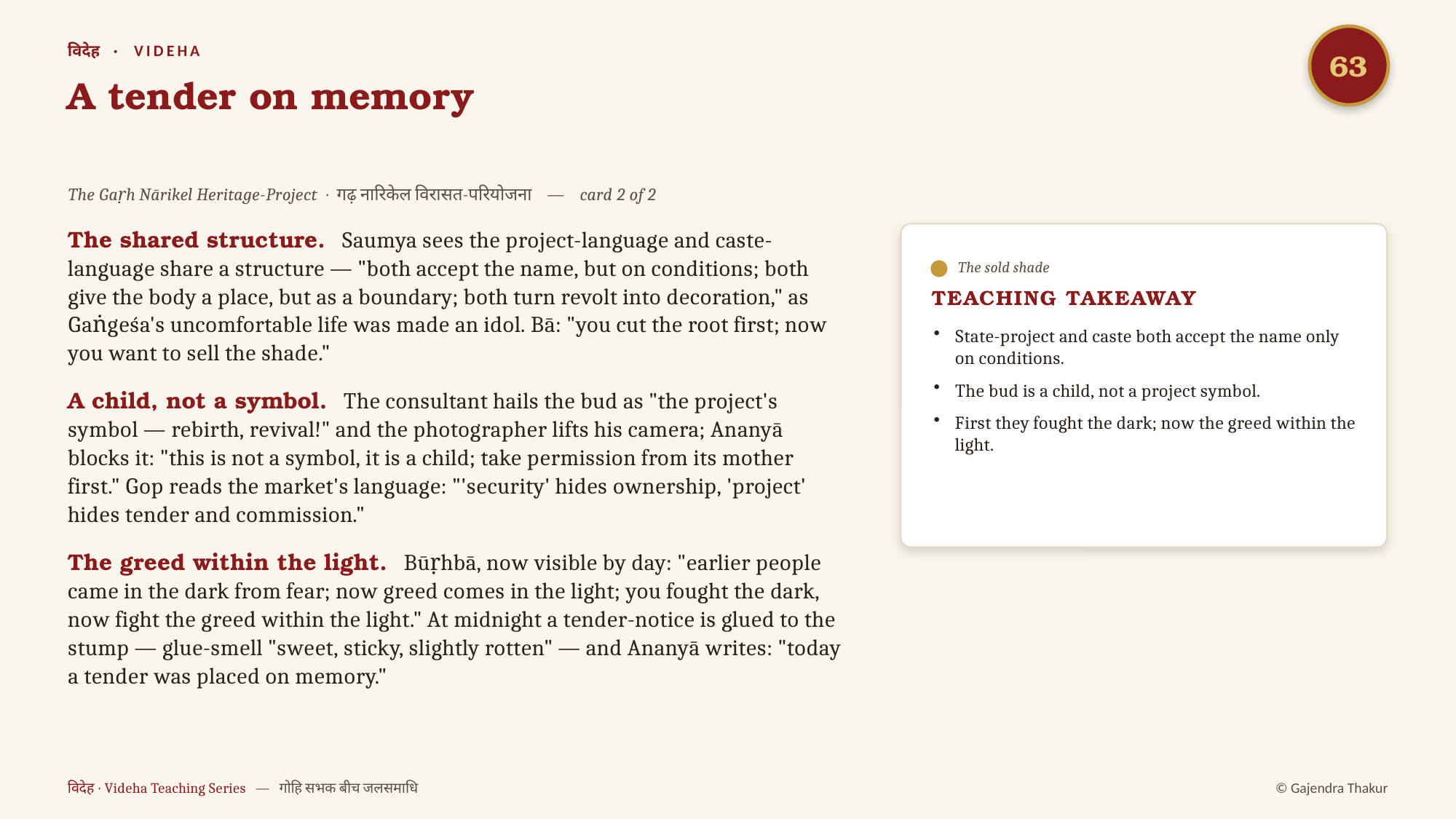

63
विदेह  ·  VIDEHA
A tender on memory
The Gaṛh Nārikel Heritage-Project  ·  गढ़ नारिकेल विरासत-परियोजना    —    card 2 of 2
The shared structure.  Saumya sees the project-language and caste-language share a structure — "both accept the name, but on conditions; both give the body a place, but as a boundary; both turn revolt into decoration," as Gaṅgeśa's uncomfortable life was made an idol. Bā: "you cut the root first; now you want to sell the shade."
A child, not a symbol.  The consultant hails the bud as "the project's symbol — rebirth, revival!" and the photographer lifts his camera; Ananyā blocks it: "this is not a symbol, it is a child; take permission from its mother first." Gop reads the market's language: "'security' hides ownership, 'project' hides tender and commission."
The greed within the light.  Būṛhbā, now visible by day: "earlier people came in the dark from fear; now greed comes in the light; you fought the dark, now fight the greed within the light." At midnight a tender-notice is glued to the stump — glue-smell "sweet, sticky, slightly rotten" — and Ananyā writes: "today a tender was placed on memory."

The sold shade

TEACHING TAKEAWAY
State-project and caste both accept the name only on conditions.
The bud is a child, not a project symbol.
First they fought the dark; now the greed within the light.
विदेह · Videha Teaching Series   —   गोहि सभक बीच जलसमाधि
© Gajendra Thakur